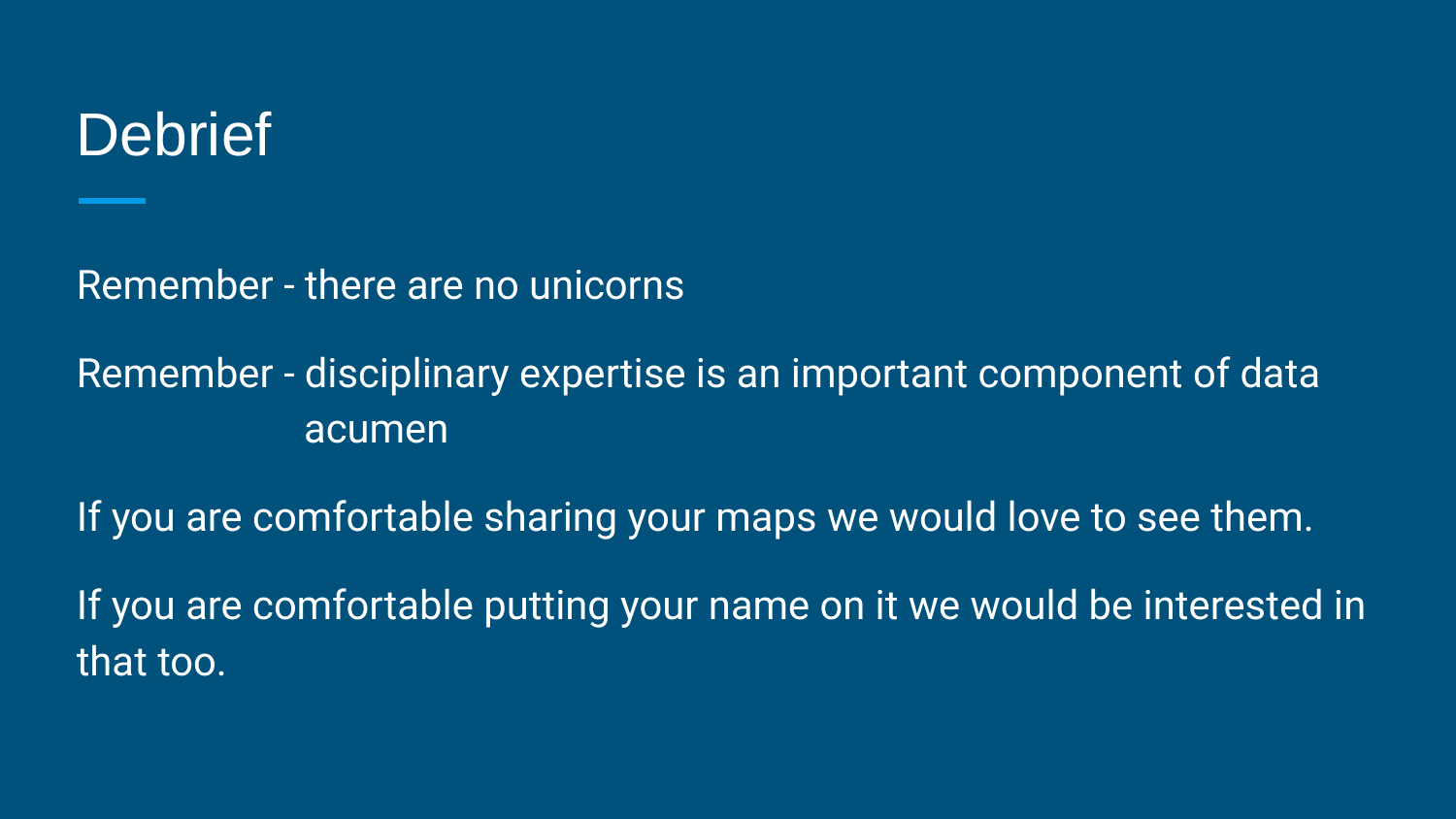

# Debrief
Remember - there are no unicorns
Remember - disciplinary expertise is an important component of data acumen
If you are comfortable sharing your maps we would love to see them.
If you are comfortable putting your name on it we would be interested in that too.